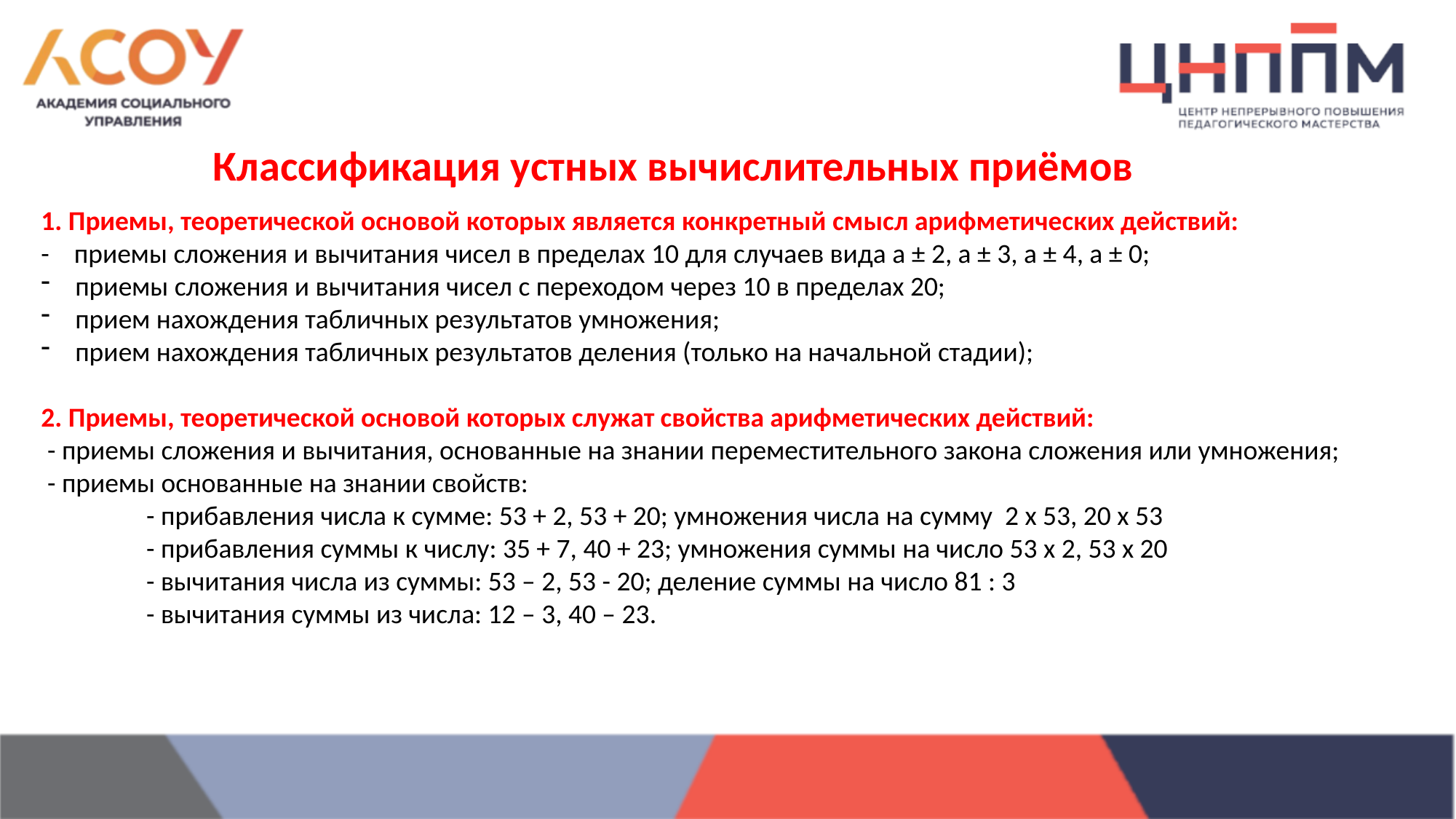

Классификация устных вычислительных приёмов

1. Приемы, теоретической основой которых является конкретный смысл арифметических действий:
-    приемы сложения и вычитания чисел в пределах 10 для случаев вида а ± 2, а ± 3, а ± 4, а ± 0;
приемы сложения и вычитания чисел с переходом через 10 в пределах 20;
прием нахождения табличных результатов умножения;
прием нахождения табличных результатов деления (только на начальной стадии);

2. Приемы, теоретической основой которых служат свойства арифметических действий:
 - приемы сложения и вычитания, основанные на знании переместительного закона сложения или умножения;
 - приемы основанные на знании свойств:
                 - прибавления числа к сумме: 53 + 2, 53 + 20; умножения числа на сумму  2 х 53, 20 х 53
                 - прибавления суммы к числу: 35 + 7, 40 + 23; умножения суммы на число 53 х 2, 53 х 20
                 - вычитания числа из суммы: 53 – 2, 53 - 20; деление суммы на число 81 : 3
                 - вычитания суммы из числа: 12 – 3, 40 – 23.